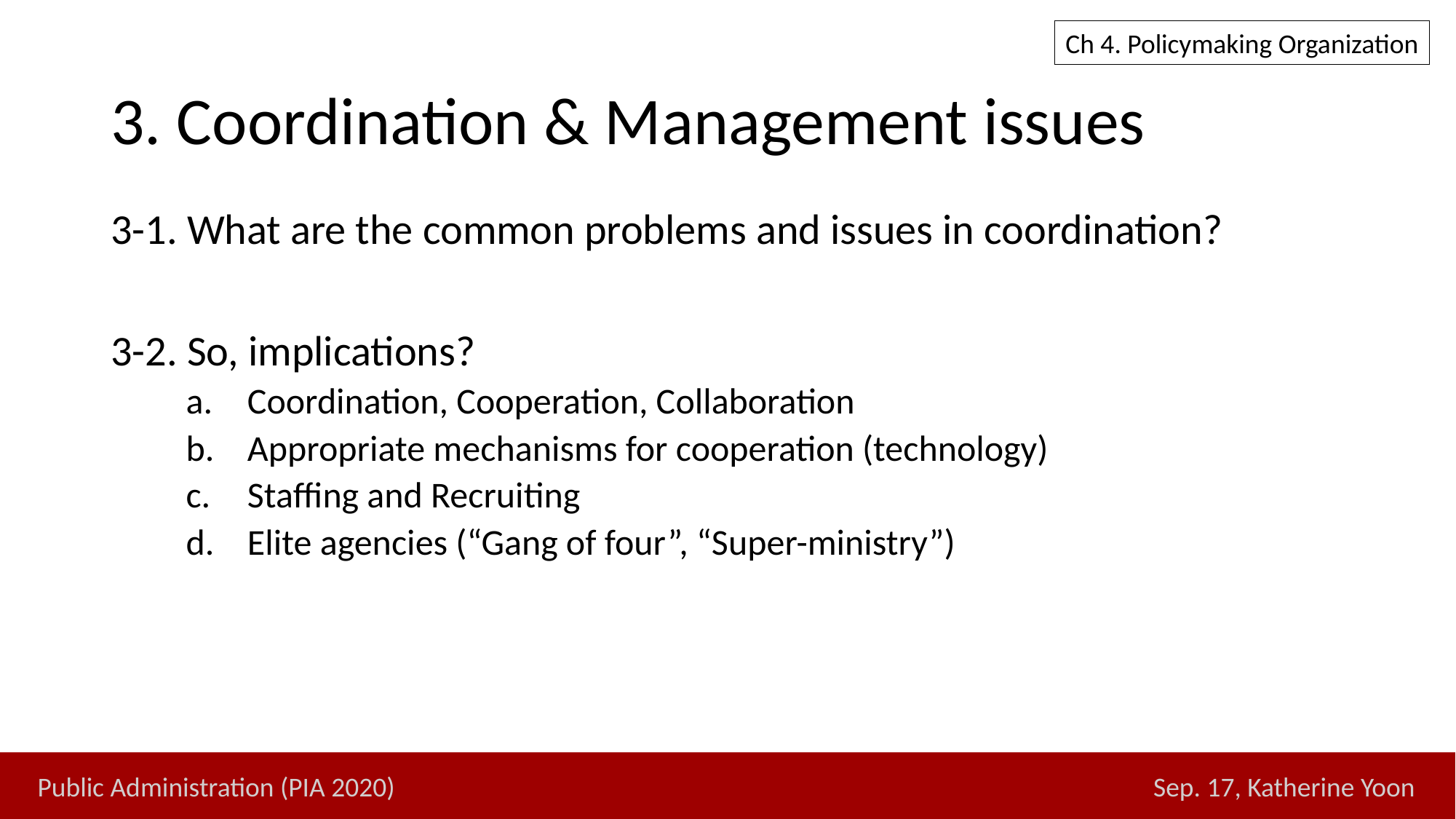

Ch 4. Policymaking Organization
# 3. Coordination & Management issues
3-1. What are the common problems and issues in coordination?

3-2. So, implications?
Coordination, Cooperation, Collaboration
Appropriate mechanisms for cooperation (technology)
Staffing and Recruiting
Elite agencies (“Gang of four”, “Super-ministry”)